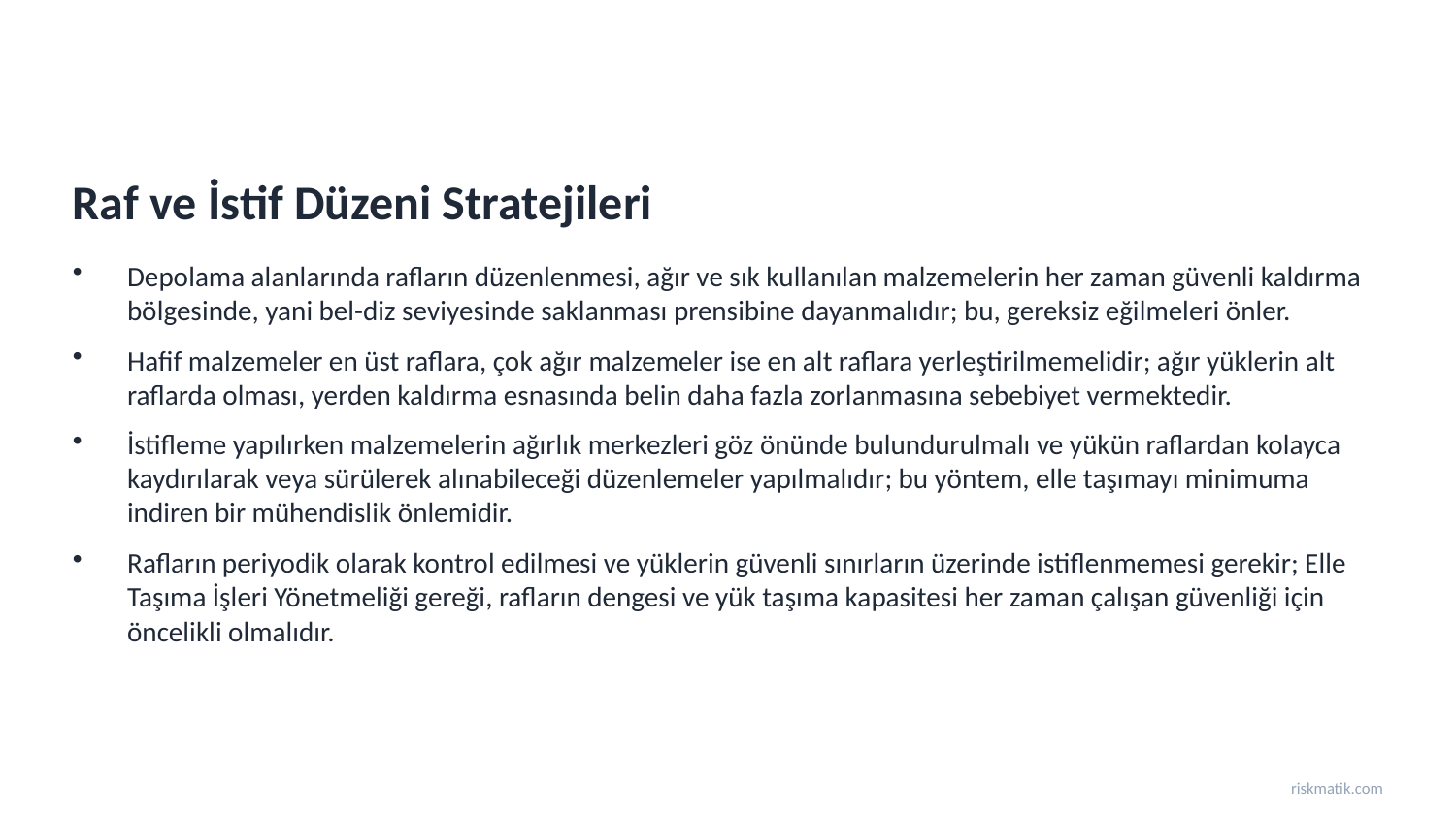

Raf ve İstif Düzeni Stratejileri
Depolama alanlarında rafların düzenlenmesi, ağır ve sık kullanılan malzemelerin her zaman güvenli kaldırma bölgesinde, yani bel-diz seviyesinde saklanması prensibine dayanmalıdır; bu, gereksiz eğilmeleri önler.
Hafif malzemeler en üst raflara, çok ağır malzemeler ise en alt raflara yerleştirilmemelidir; ağır yüklerin alt raflarda olması, yerden kaldırma esnasında belin daha fazla zorlanmasına sebebiyet vermektedir.
İstifleme yapılırken malzemelerin ağırlık merkezleri göz önünde bulundurulmalı ve yükün raflardan kolayca kaydırılarak veya sürülerek alınabileceği düzenlemeler yapılmalıdır; bu yöntem, elle taşımayı minimuma indiren bir mühendislik önlemidir.
Rafların periyodik olarak kontrol edilmesi ve yüklerin güvenli sınırların üzerinde istiflenmemesi gerekir; Elle Taşıma İşleri Yönetmeliği gereği, rafların dengesi ve yük taşıma kapasitesi her zaman çalışan güvenliği için öncelikli olmalıdır.
riskmatik.com